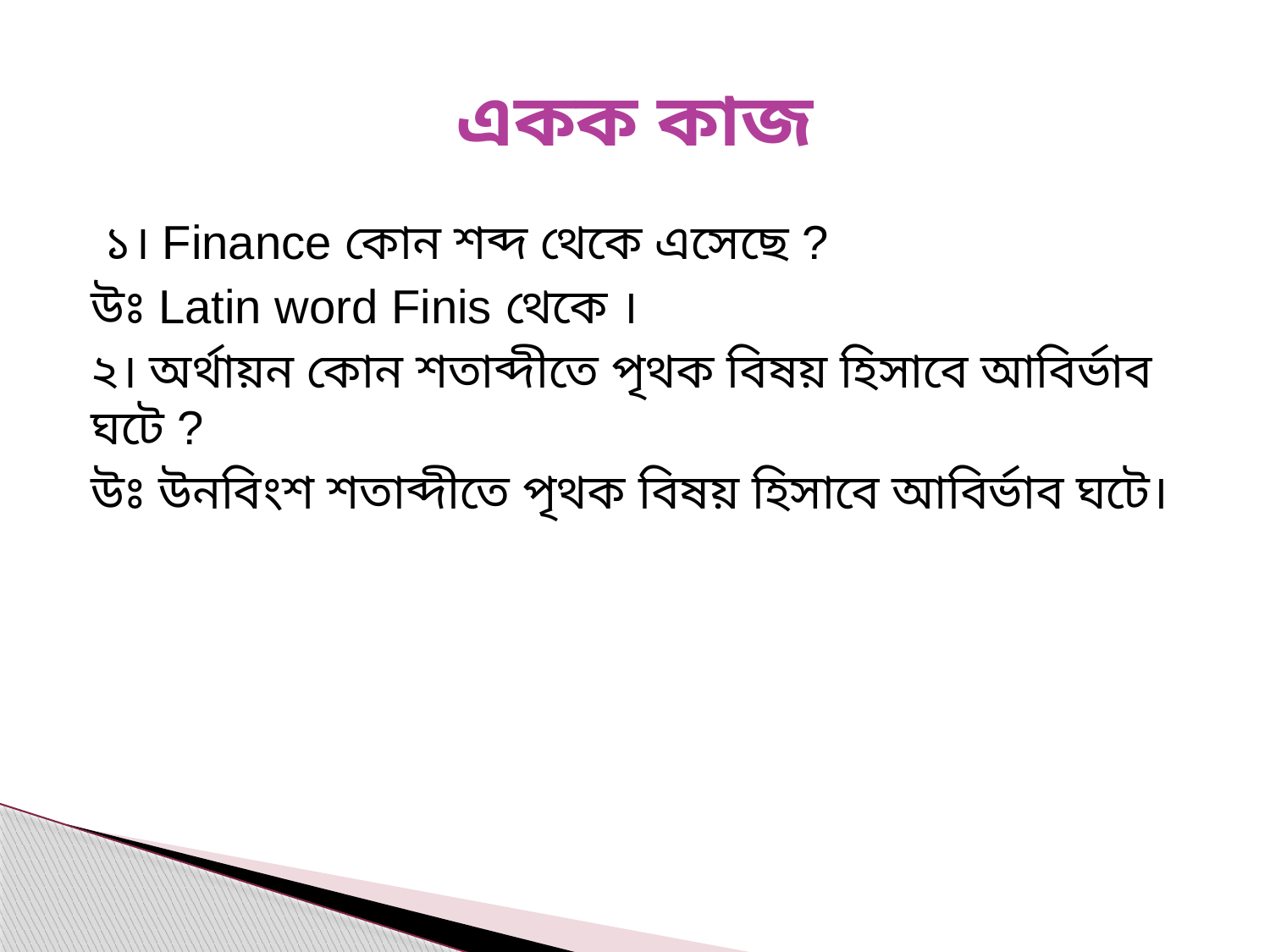

# একক কাজ
 ১। Finance কোন শব্দ থেকে এসেছে ?
উঃ Latin word Finis থেকে ।
২। অর্থায়ন কোন শতাব্দীতে পৃথক বিষয় হিসাবে আবির্ভাব ঘটে ?
উঃ উনবিংশ শতাব্দীতে পৃথক বিষয় হিসাবে আবির্ভাব ঘটে।